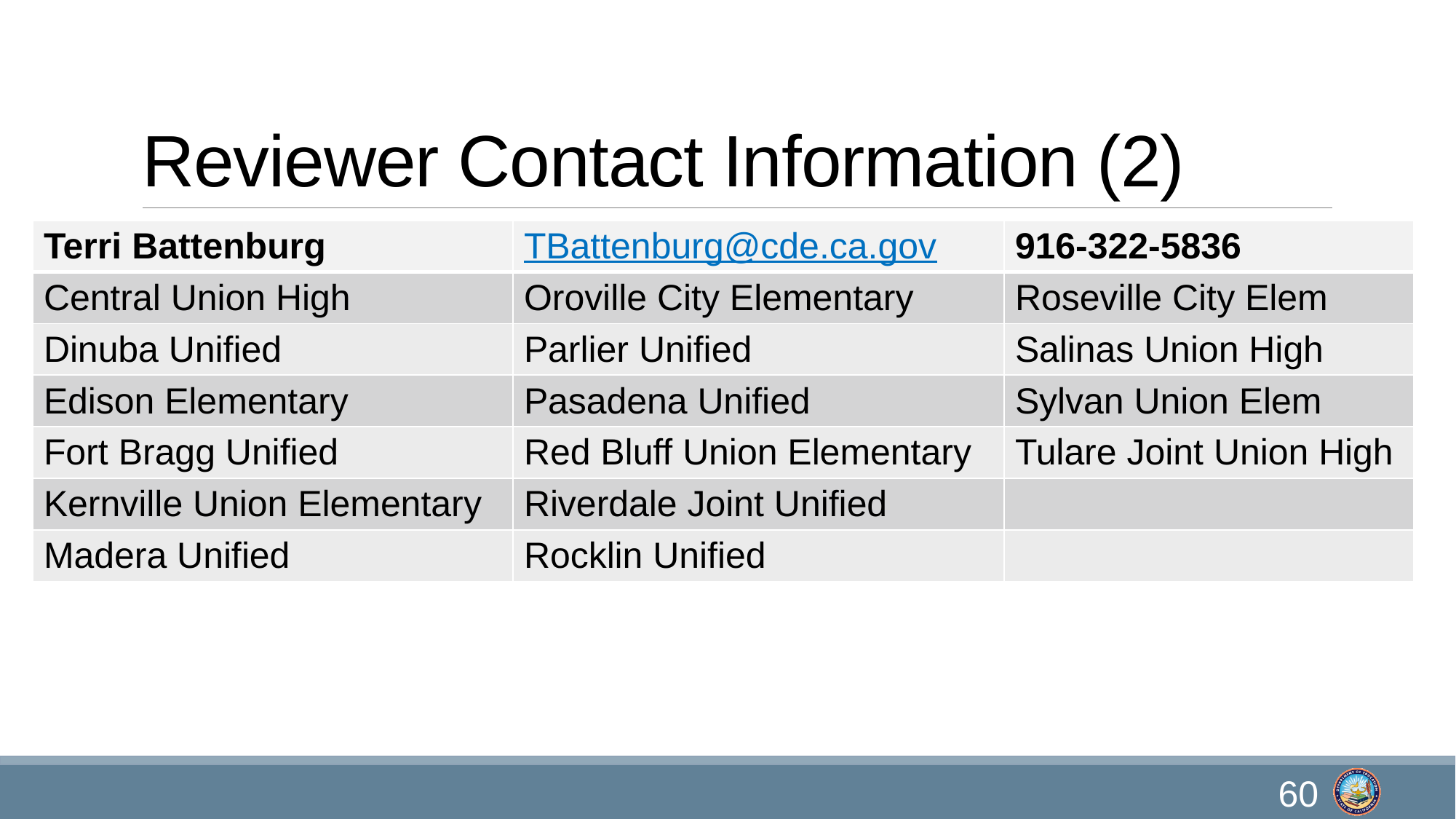

# Reviewer Contact Information (2)
| Terri Battenburg | TBattenburg@cde.ca.gov | 916-322-5836 |
| --- | --- | --- |
| Central Union High | Oroville City Elementary | Roseville City Elem |
| Dinuba Unified | Parlier Unified | Salinas Union High |
| Edison Elementary | Pasadena Unified | Sylvan Union Elem |
| Fort Bragg Unified | Red Bluff Union Elementary | Tulare Joint Union High |
| Kernville Union Elementary | Riverdale Joint Unified |  |
| Madera Unified | Rocklin Unified |  |
60